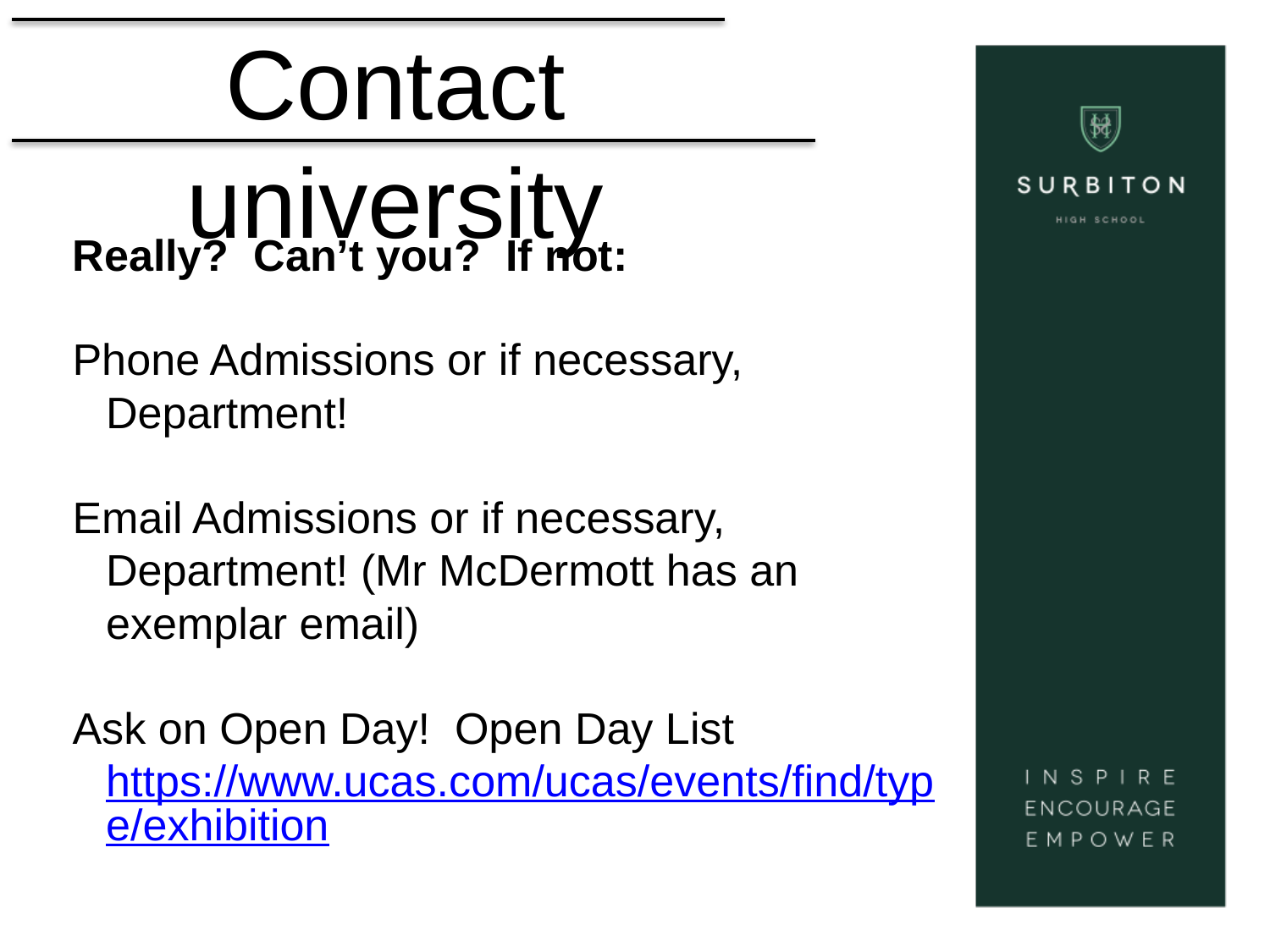

# Contact university
Really?  Can’t you?  If not:
Phone Admissions or if necessary, Department!
Email Admissions or if necessary, Department! (Mr McDermott has an exemplar email)
Ask on Open Day!  Open Day List https://www.ucas.com/ucas/events/find/type/exhibition